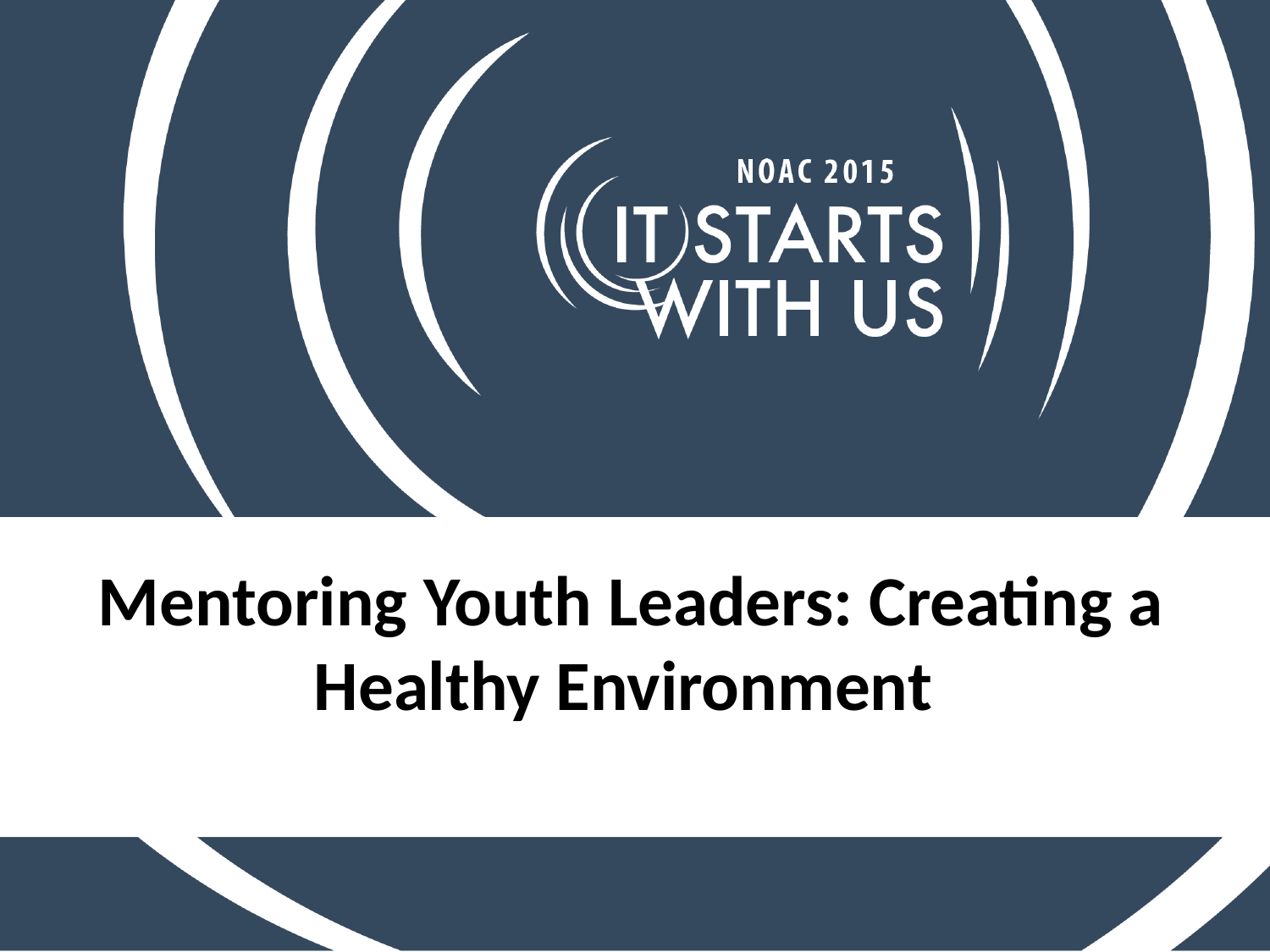

Mentoring Youth Leaders: Creating a Healthy Environment